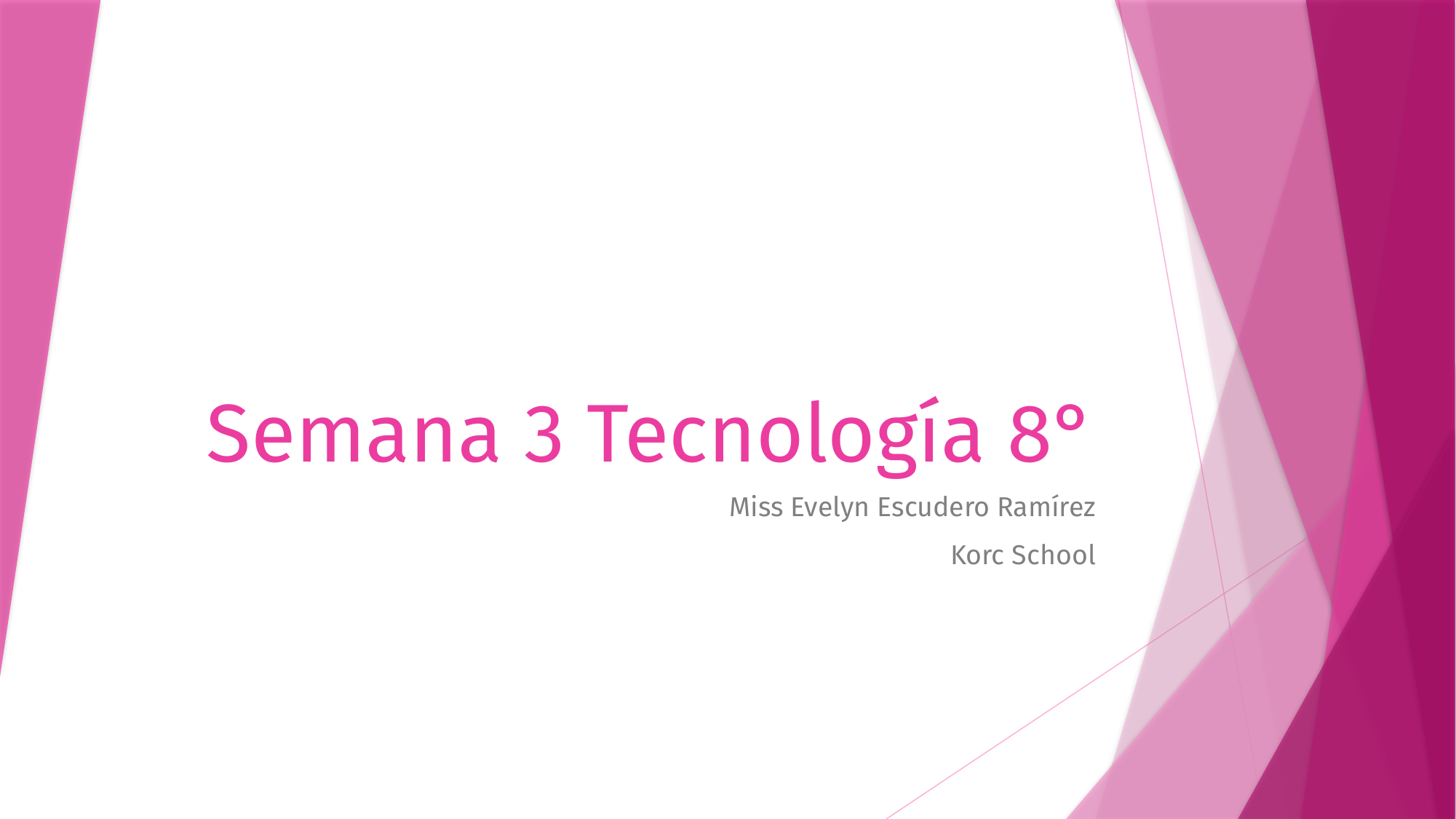

# Semana 3 Tecnología 8°
Miss Evelyn Escudero Ramírez
Korc School